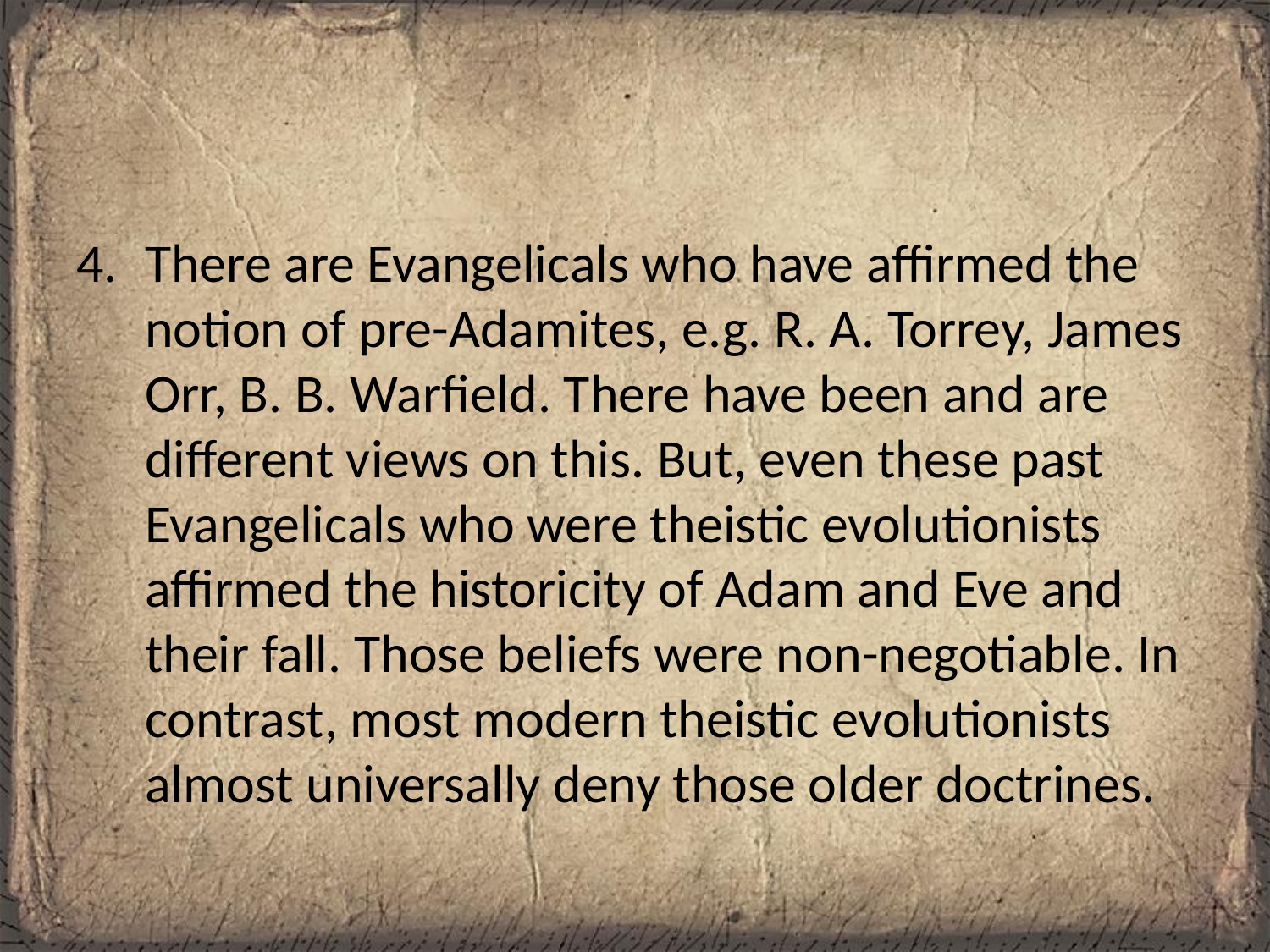

#
There are Evangelicals who have affirmed the notion of pre-Adamites, e.g. R. A. Torrey, James Orr, B. B. Warfield. There have been and are different views on this. But, even these past Evangelicals who were theistic evolutionists affirmed the historicity of Adam and Eve and their fall. Those beliefs were non-negotiable. In contrast, most modern theistic evolutionists almost universally deny those older doctrines.